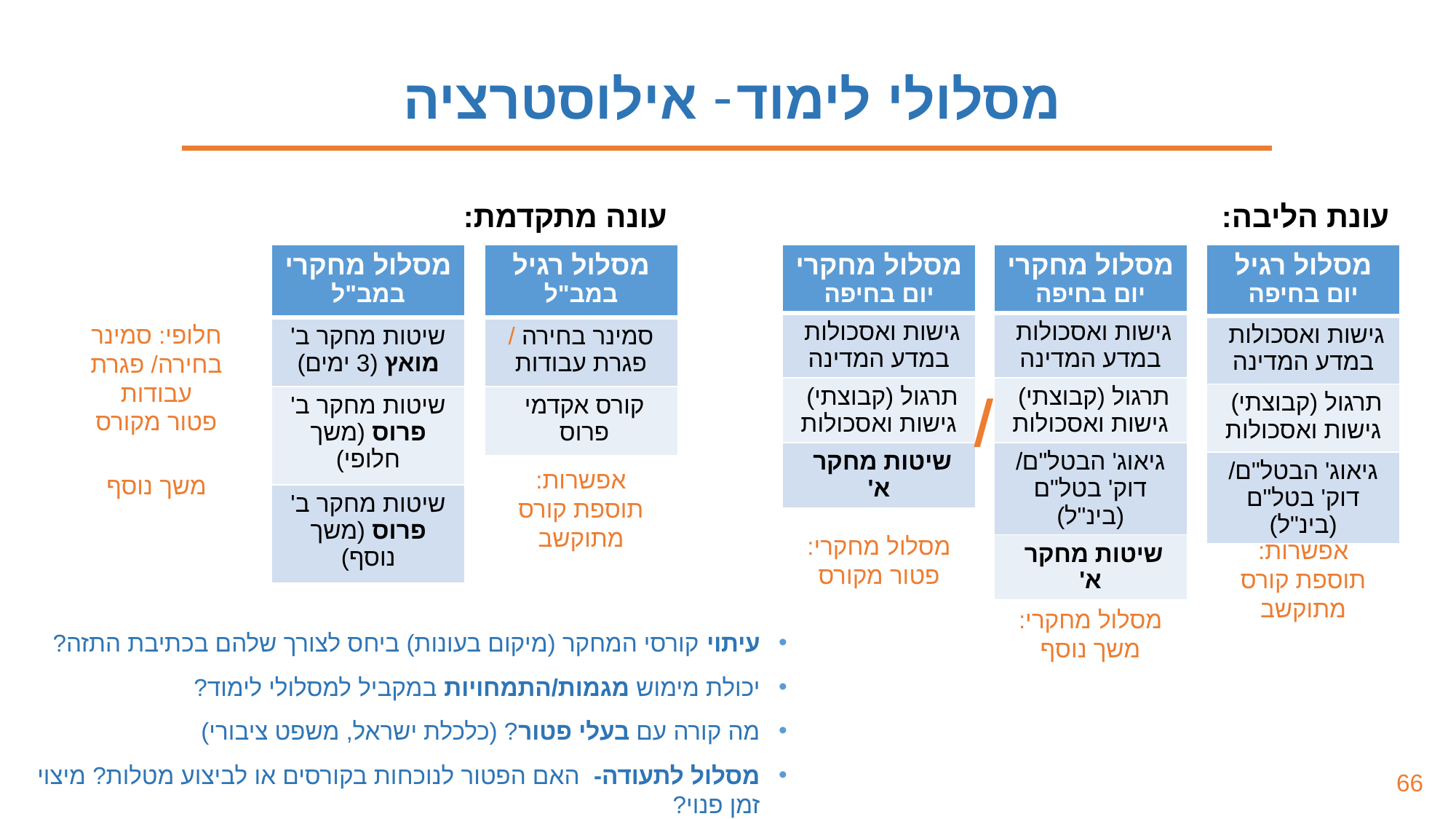

מסלולי לימוד- אילוסטרציה
עונה מתקדמת:
עונת הליבה:
| מסלול מחקרי במב"ל |
| --- |
| שיטות מחקר ב' מואץ (3 ימים) |
| שיטות מחקר ב' פרוס (משך חלופי) |
| שיטות מחקר ב' פרוס (משך נוסף) |
| מסלול רגיל במב"ל |
| --- |
| סמינר בחירה / פגרת עבודות |
| קורס אקדמי פרוס |
| מסלול מחקרי יום בחיפה |
| --- |
| גישות ואסכולות במדע המדינה |
| תרגול (קבוצתי) גישות ואסכולות |
| שיטות מחקר א' |
| מסלול מחקרי יום בחיפה |
| --- |
| גישות ואסכולות במדע המדינה |
| תרגול (קבוצתי) גישות ואסכולות |
| גיאוג' הבטל"ם/ דוק' בטל"ם (בינ"ל) |
| שיטות מחקר א' |
| מסלול רגיל יום בחיפה |
| --- |
| גישות ואסכולות במדע המדינה |
| תרגול (קבוצתי) גישות ואסכולות |
| גיאוג' הבטל"ם/ דוק' בטל"ם (בינ"ל) |
חלופי: סמינר בחירה/ פגרת עבודות
/
פטור מקורס
אפשרות: תוספת קורס מתוקשב
משך נוסף
מסלול מחקרי: פטור מקורס
אפשרות: תוספת קורס מתוקשב
מסלול מחקרי:
משך נוסף
עיתוי קורסי המחקר (מיקום בעונות) ביחס לצורך שלהם בכתיבת התזה?
יכולת מימוש מגמות/התמחויות במקביל למסלולי לימוד?
מה קורה עם בעלי פטור? (כלכלת ישראל, משפט ציבורי)
מסלול לתעודה-  האם הפטור לנוכחות בקורסים או לביצוע מטלות? מיצוי זמן פנוי?